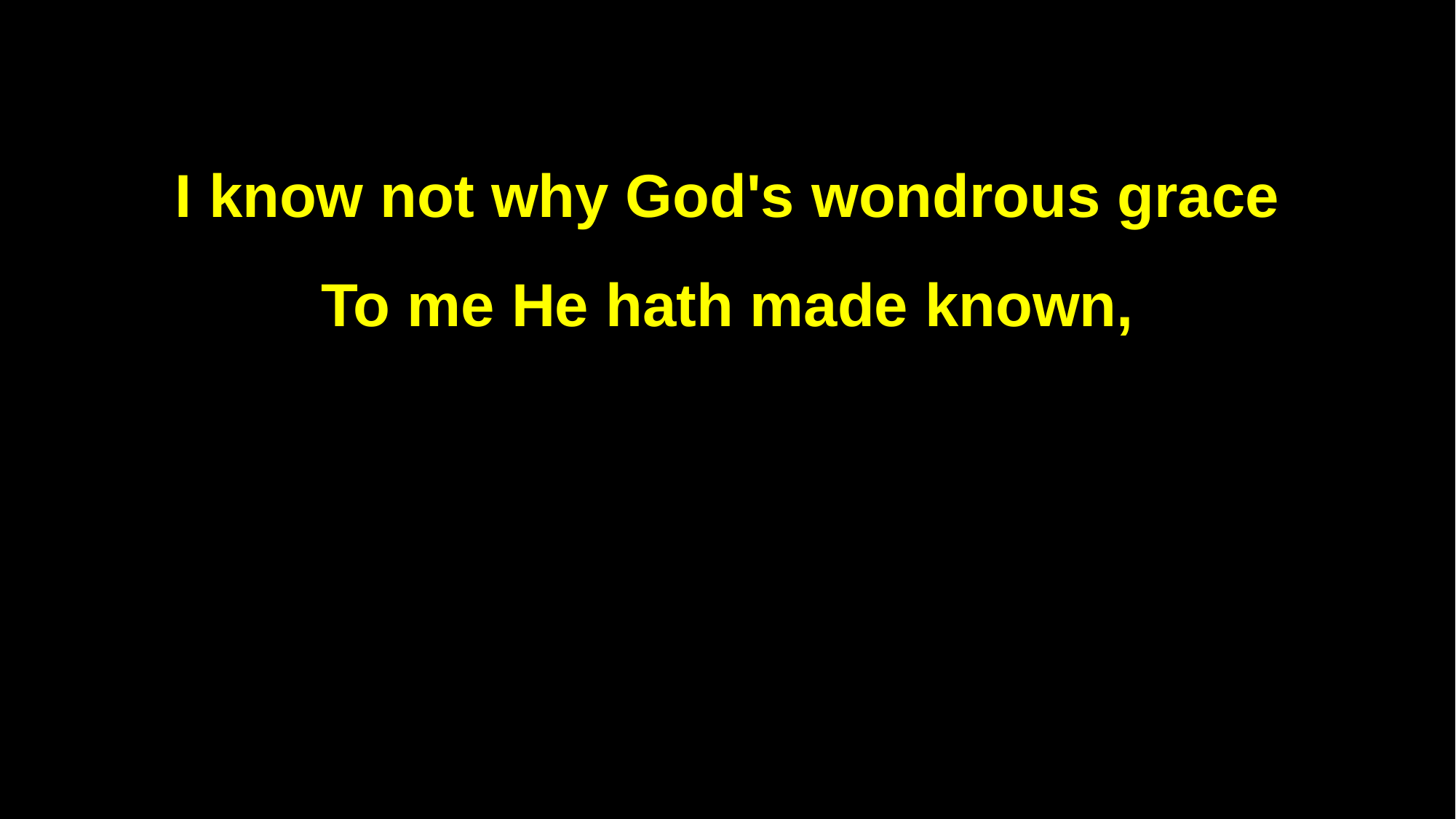

I know not why God's wondrous grace
To me He hath made known,